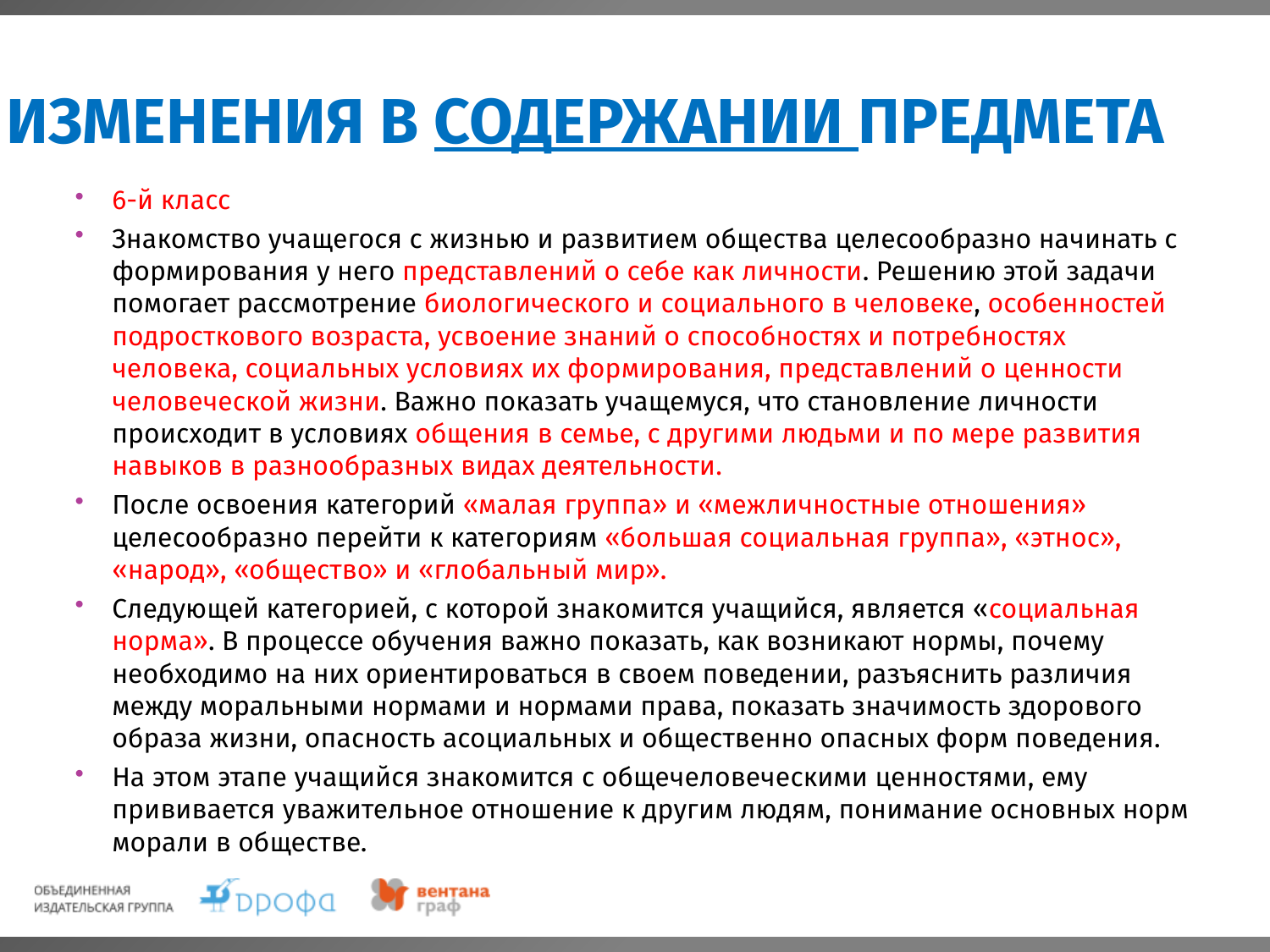

# Изменения в содержании предмета
6-й класс
Знакомство учащегося с жизнью и развитием общества целесообразно начинать с формирования у него представлений о себе как личности. Решению этой задачи помогает рассмотрение биологического и социального в человеке, особенностей подросткового возраста, усвоение знаний о способностях и потребностях человека, социальных условиях их формирования, представлений о ценности человеческой жизни. Важно показать учащемуся, что становление личности происходит в условиях общения в семье, с другими людьми и по мере развития навыков в разнообразных видах деятельности.
После освоения категорий «малая группа» и «межличностные отношения» целесообразно перейти к категориям «большая социальная группа», «этнос», «народ», «общество» и «глобальный мир».
Следующей категорией, с которой знакомится учащийся, является «социальная норма». В процессе обучения важно показать, как возникают нормы, почему необходимо на них ориентироваться в своем поведении, разъяснить различия между моральными нормами и нормами права, показать значимость здорового образа жизни, опасность асоциальных и общественно опасных форм поведения.
На этом этапе учащийся знакомится с общечеловеческими ценностями, ему прививается уважительное отношение к другим людям, понимание основных норм морали в обществе.